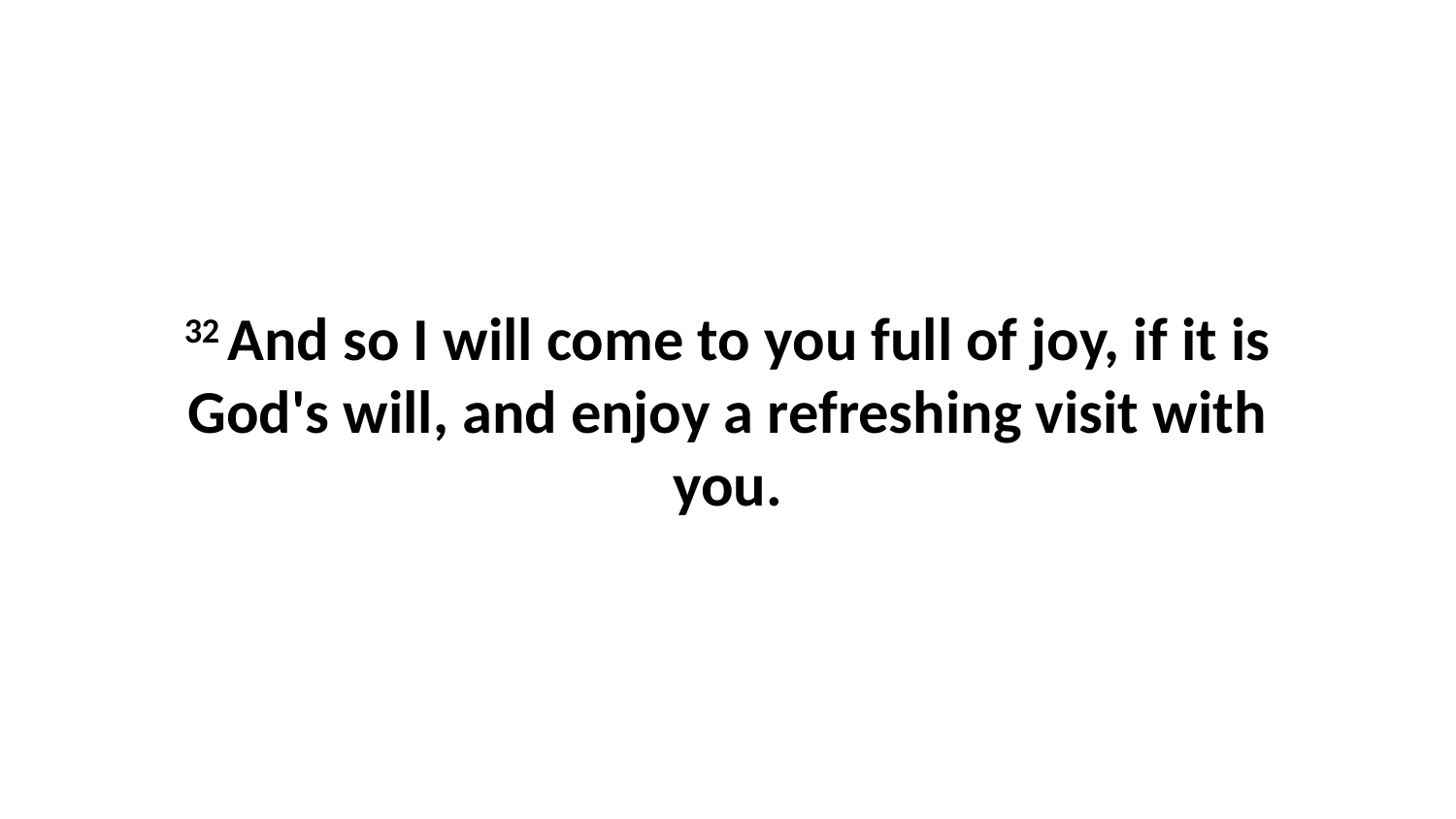

32 And so I will come to you full of joy, if it is God's will, and enjoy a refreshing visit with you.